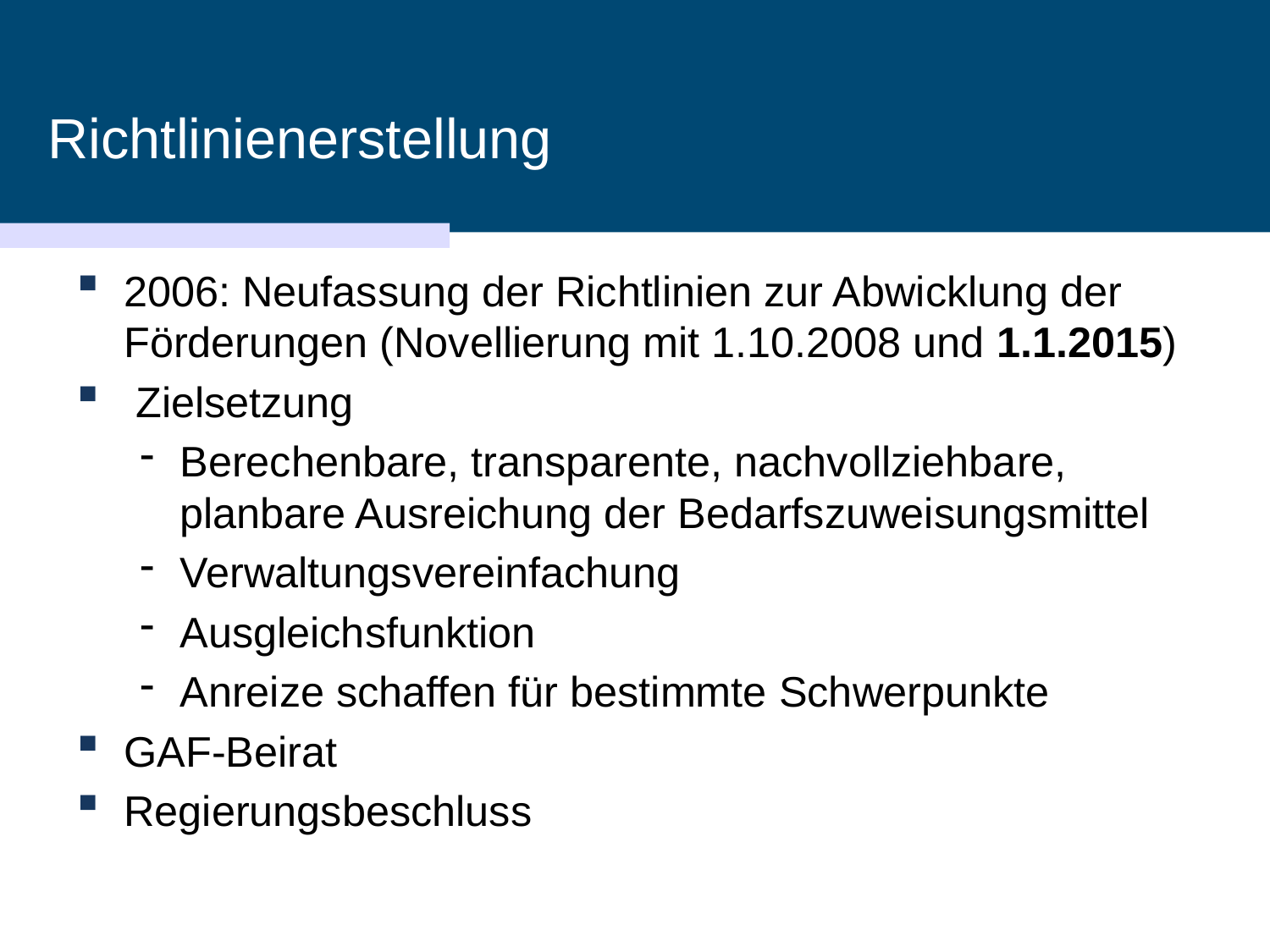

# Richtlinienerstellung
2006: Neufassung der Richtlinien zur Abwicklung der Förderungen (Novellierung mit 1.10.2008 und 1.1.2015)
 Zielsetzung
Berechenbare, transparente, nachvollziehbare, planbare Ausreichung der Bedarfszuweisungsmittel
Verwaltungsvereinfachung
Ausgleichsfunktion
Anreize schaffen für bestimmte Schwerpunkte
GAF-Beirat
Regierungsbeschluss